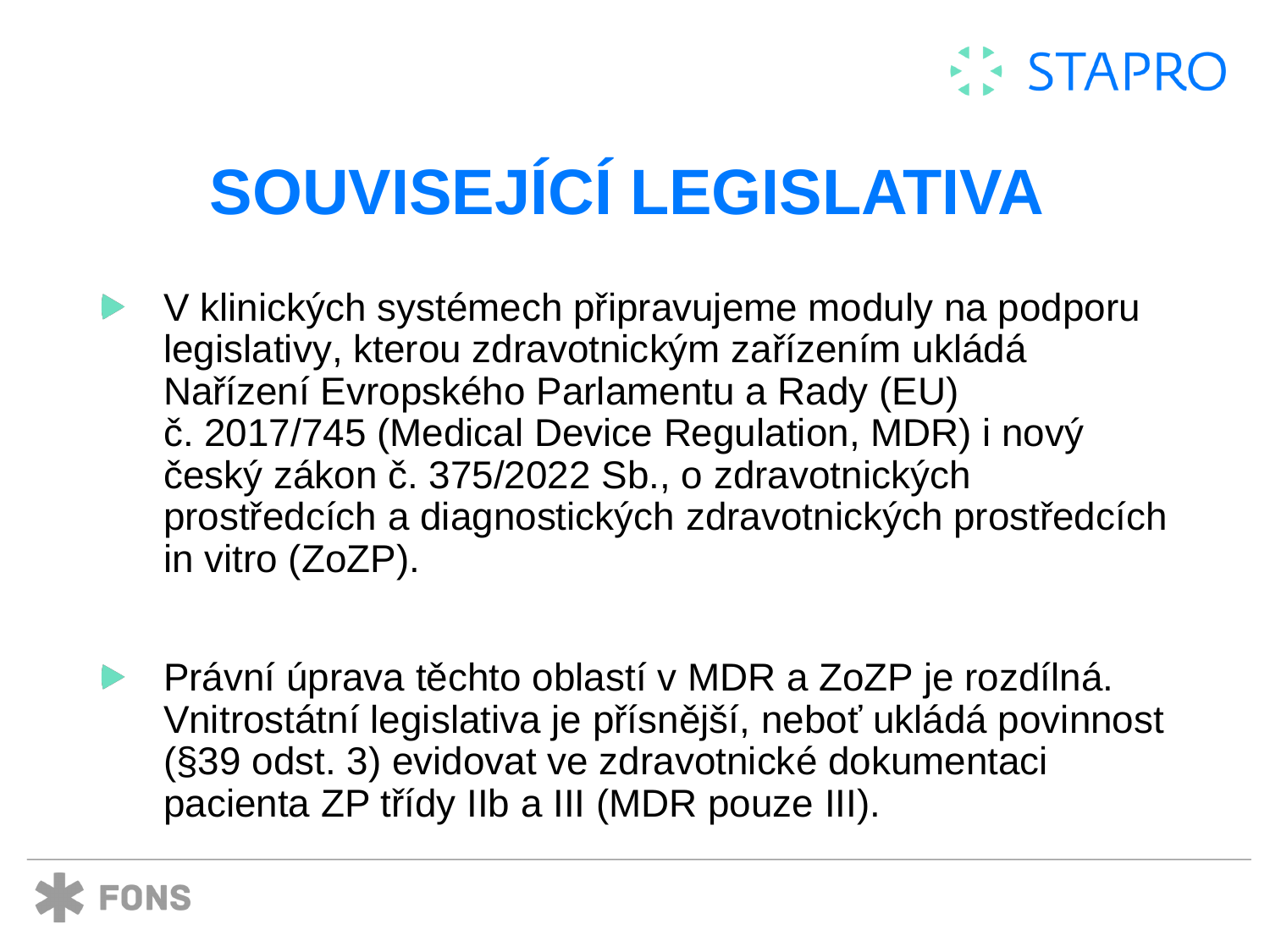

# Související Legislativa
V klinických systémech připravujeme moduly na podporu legislativy, kterou zdravotnickým zařízením ukládá Nařízení Evropského Parlamentu a Rady (EU) č. 2017/745 (Medical Device Regulation, MDR) i nový český zákon č. 375/2022 Sb., o zdravotnických prostředcích a diagnostických zdravotnických prostředcích in vitro (ZoZP).

Právní úprava těchto oblastí v MDR a ZoZP je rozdílná. Vnitrostátní legislativa je přísnější, neboť ukládá povinnost (§39 odst. 3) evidovat ve zdravotnické dokumentaci pacienta ZP třídy IIb a III (MDR pouze III).